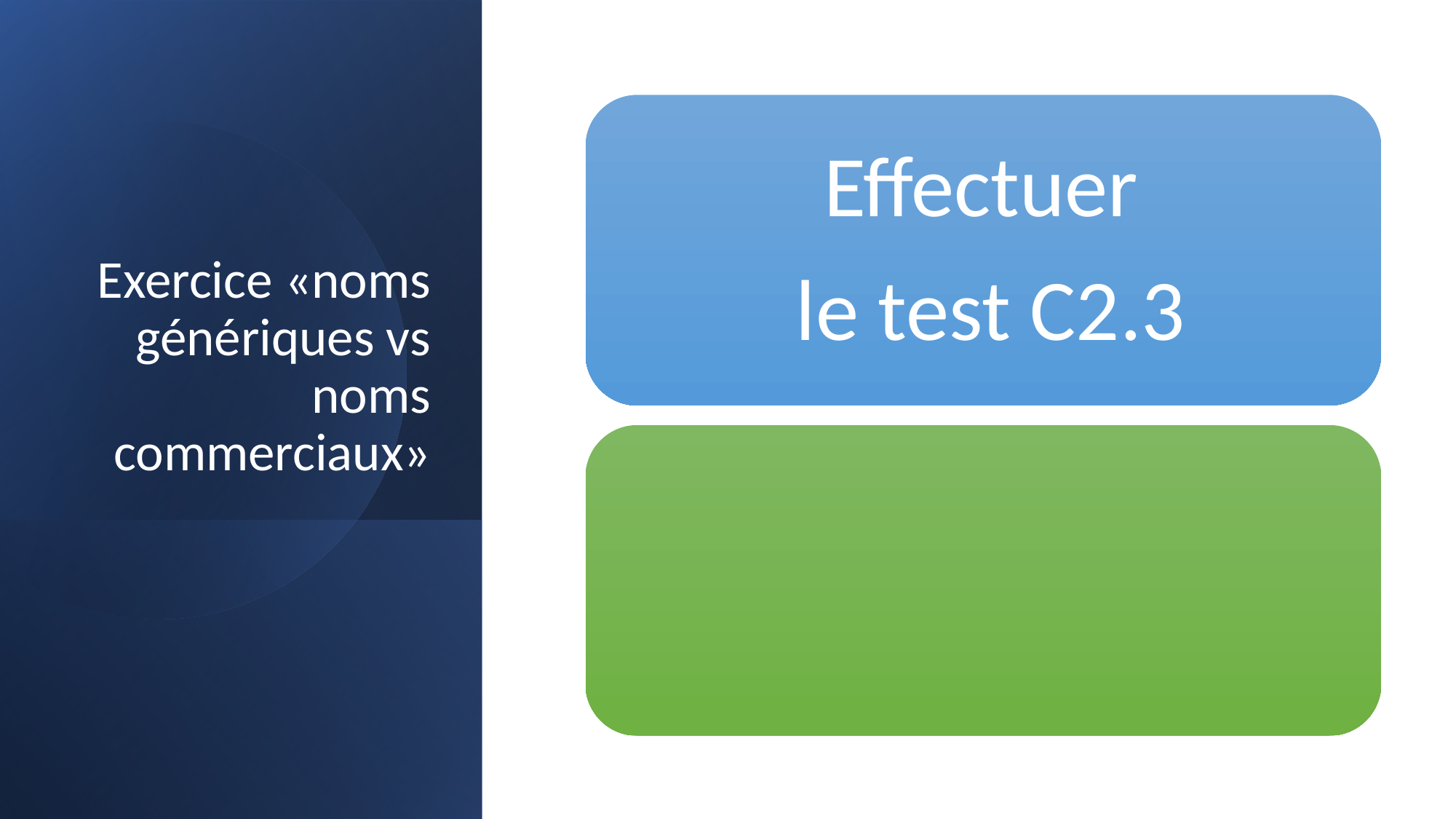

Effectuer
le test C2.3

# Exercice «noms génériques vs noms commerciaux»